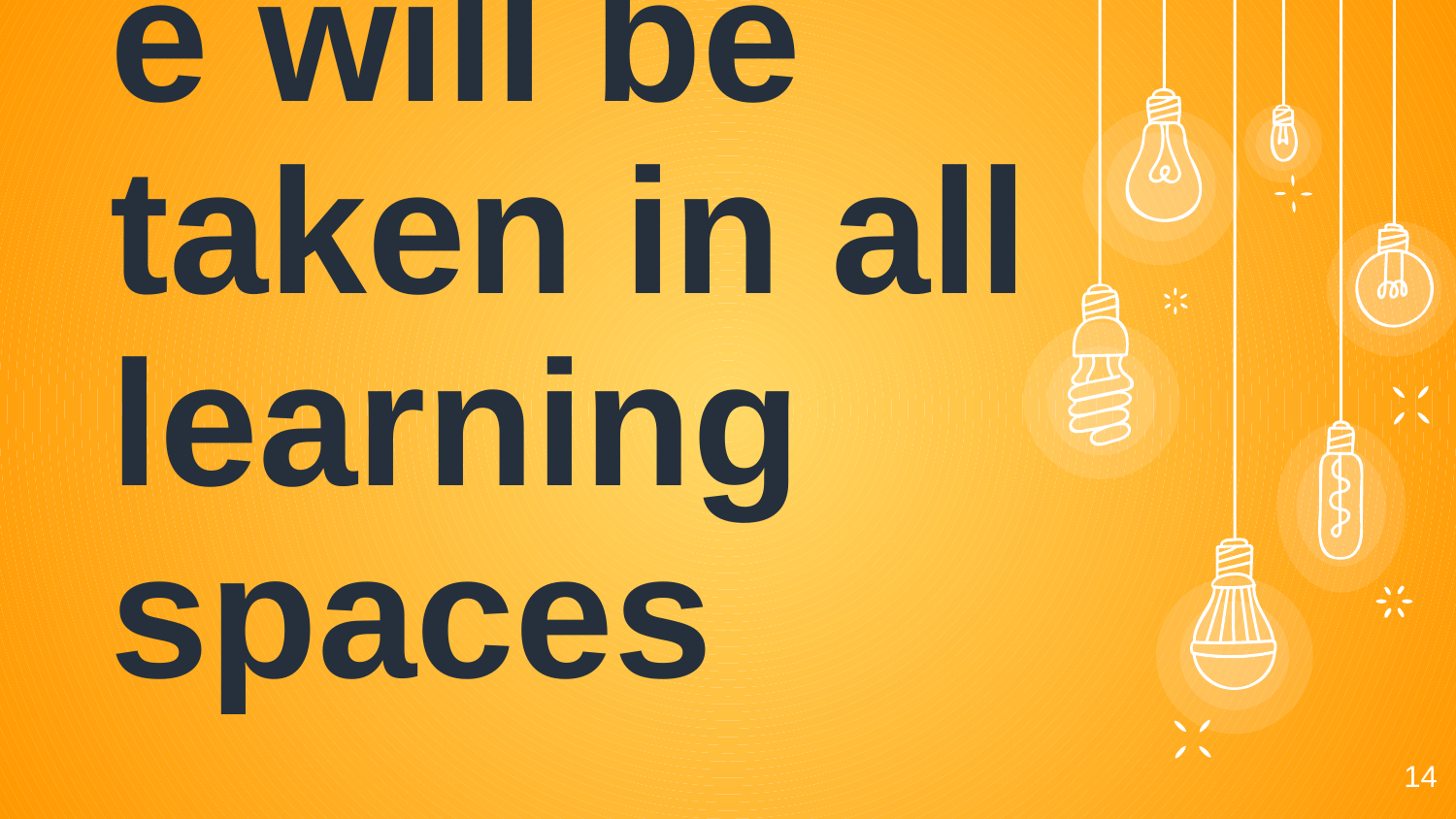

Attendance will be taken in all learning spaces
14